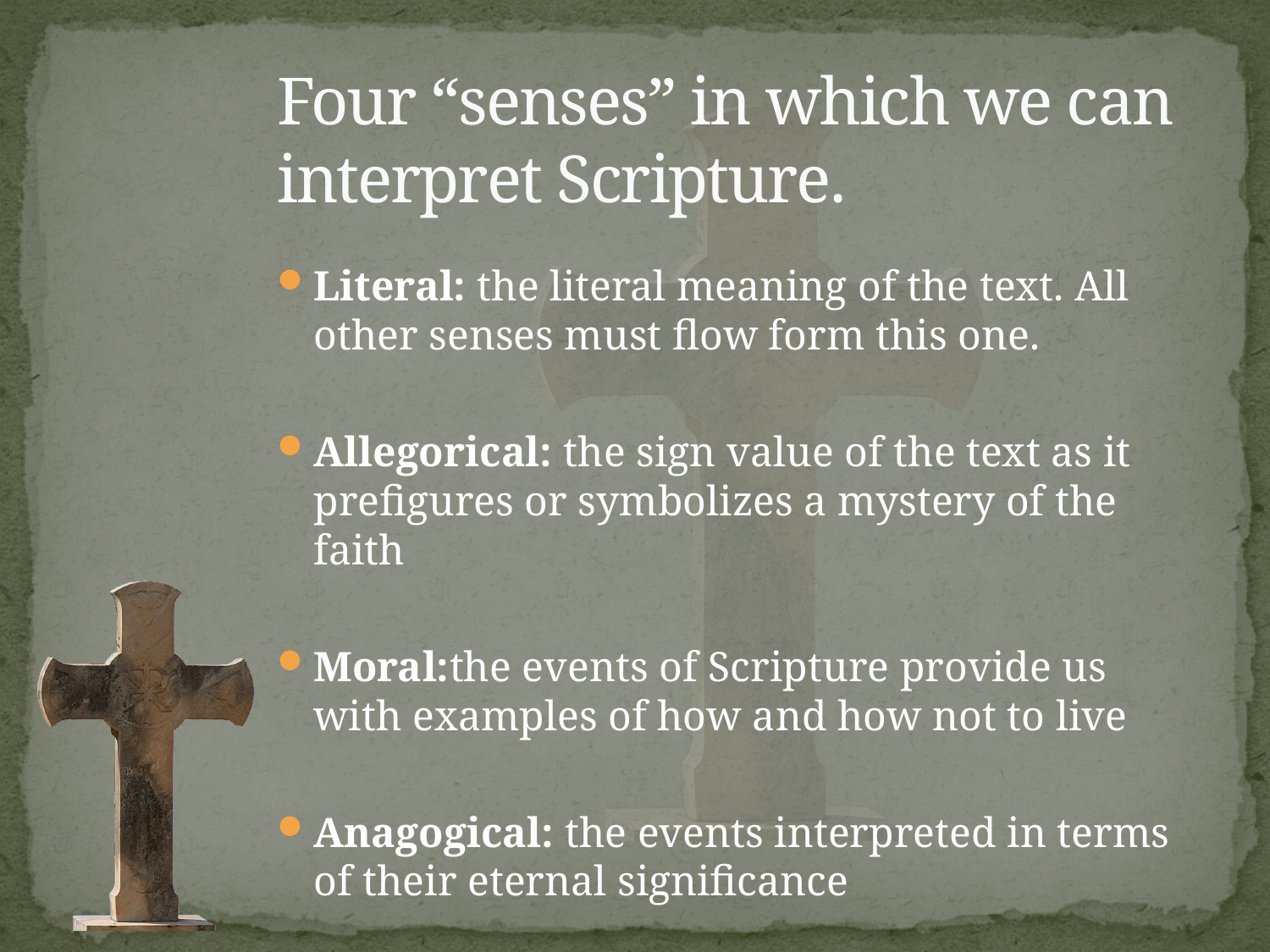

# Four “senses” in which we can interpret Scripture.
Literal: the literal meaning of the text. All other senses must flow form this one.

Allegorical: the sign value of the text as it prefigures or symbolizes a mystery of the faith

Moral:the events of Scripture provide us with examples of how and how not to live

Anagogical: the events interpreted in terms of their eternal significance